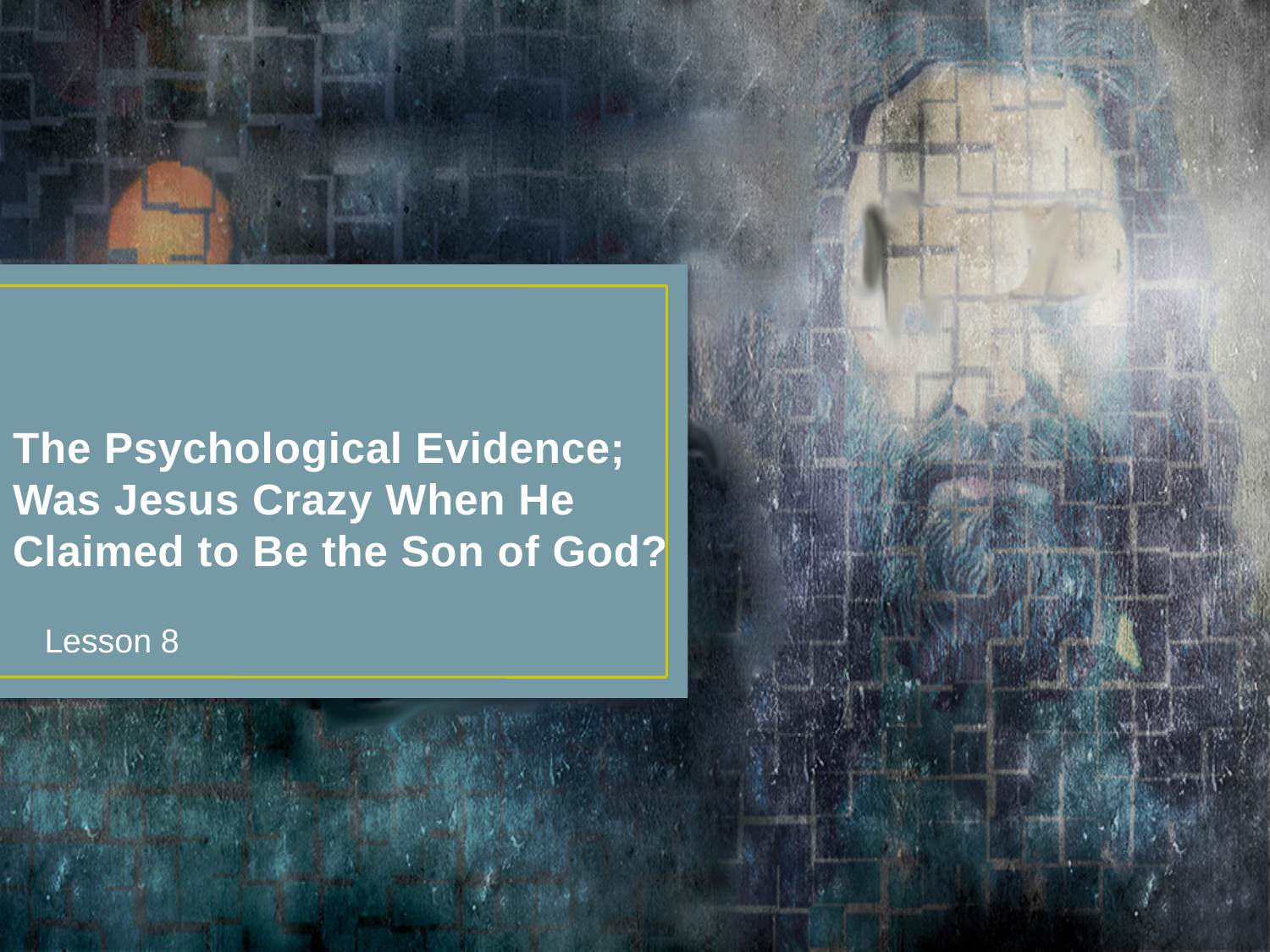

# The Psychological Evidence; Was Jesus Crazy When He Claimed to Be the Son of God?
Lesson 8